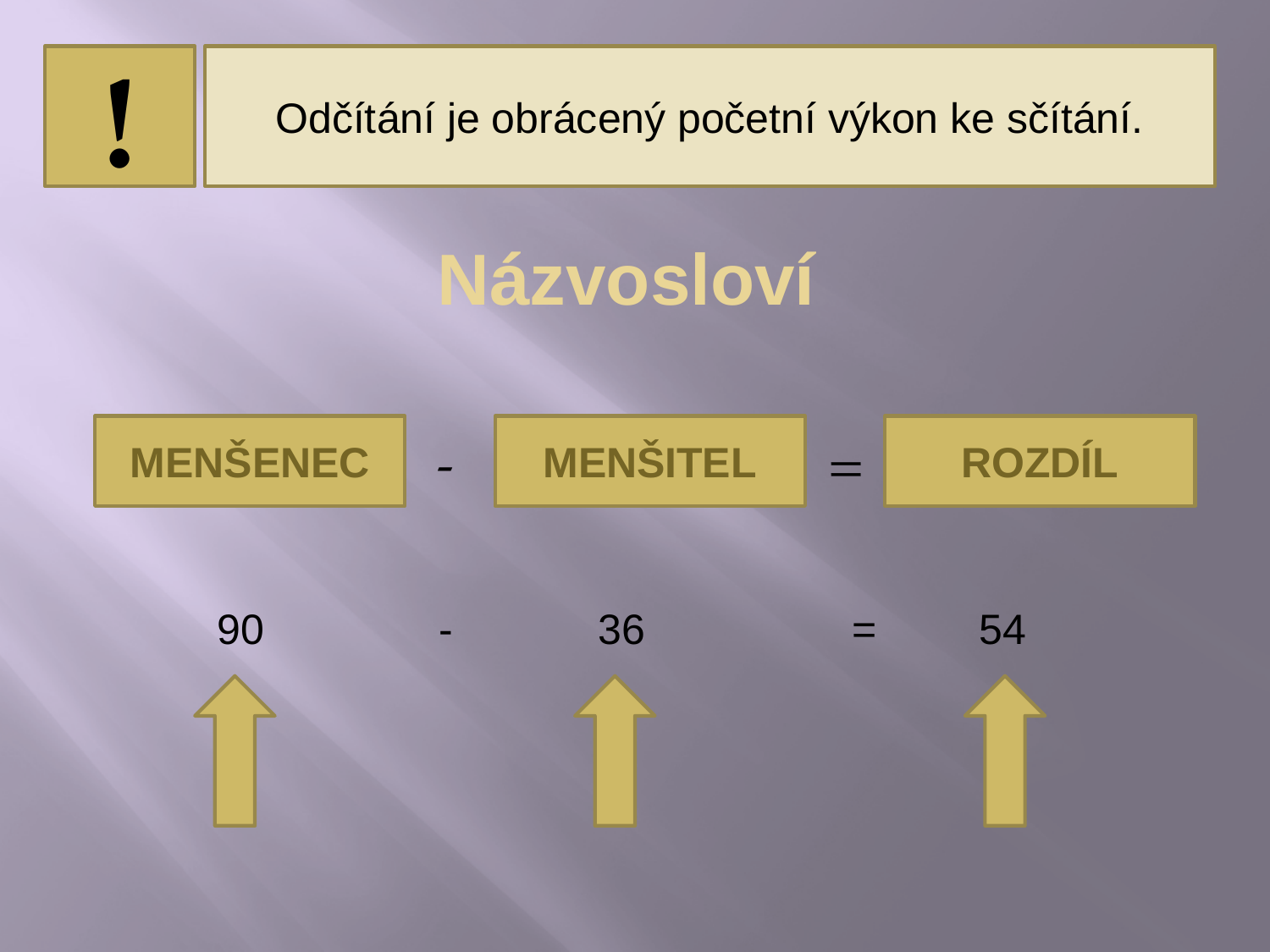

!
Odčítání je obrácený početní výkon ke sčítání.
Názvosloví
MENŠENEC
MENŠITEL
ROZDÍL
-
=
90	        -		36 		=	54